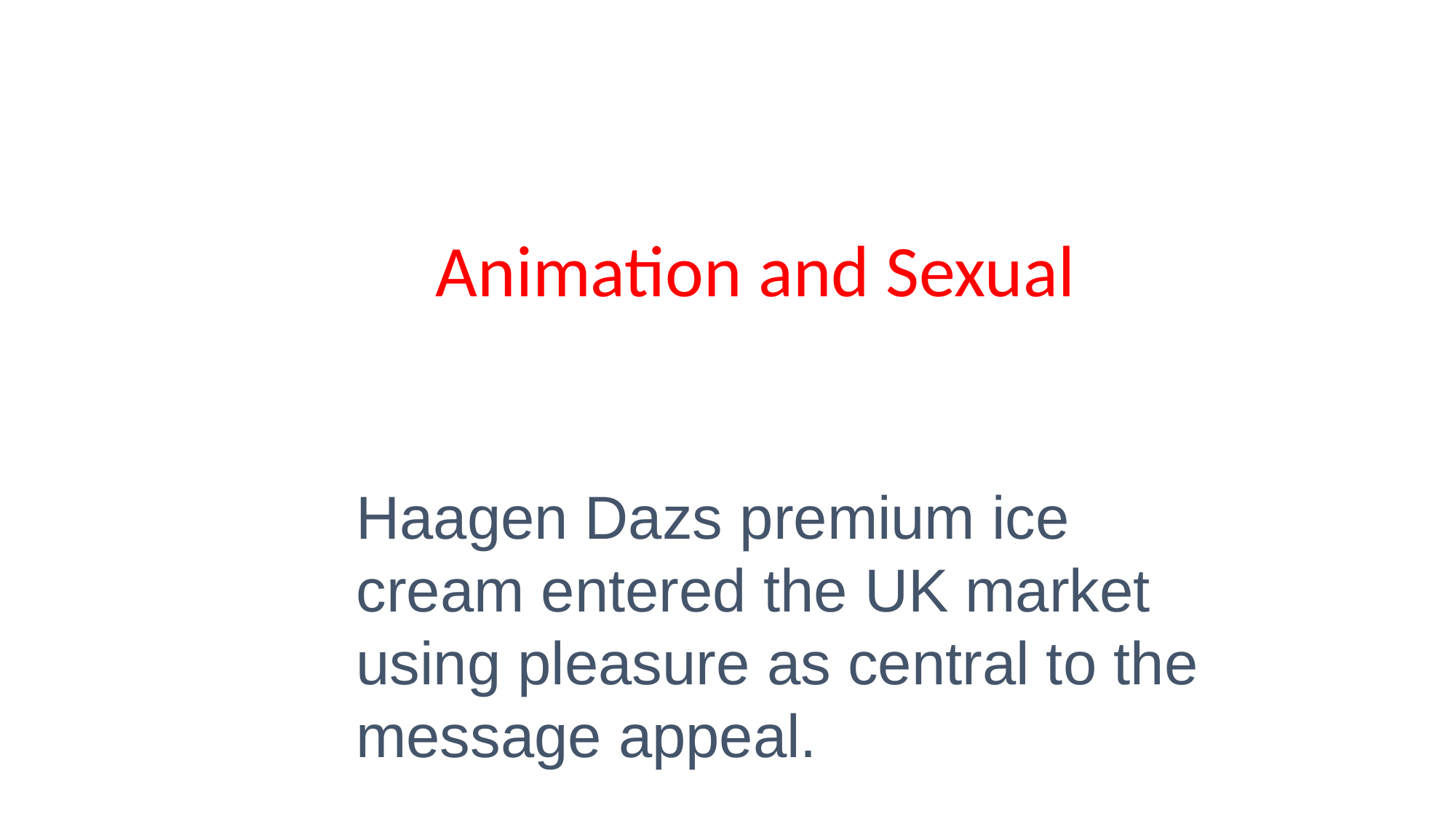

# Animation and Sexual
Haagen Dazs premium ice cream entered the UK market using pleasure as central to the message appeal.